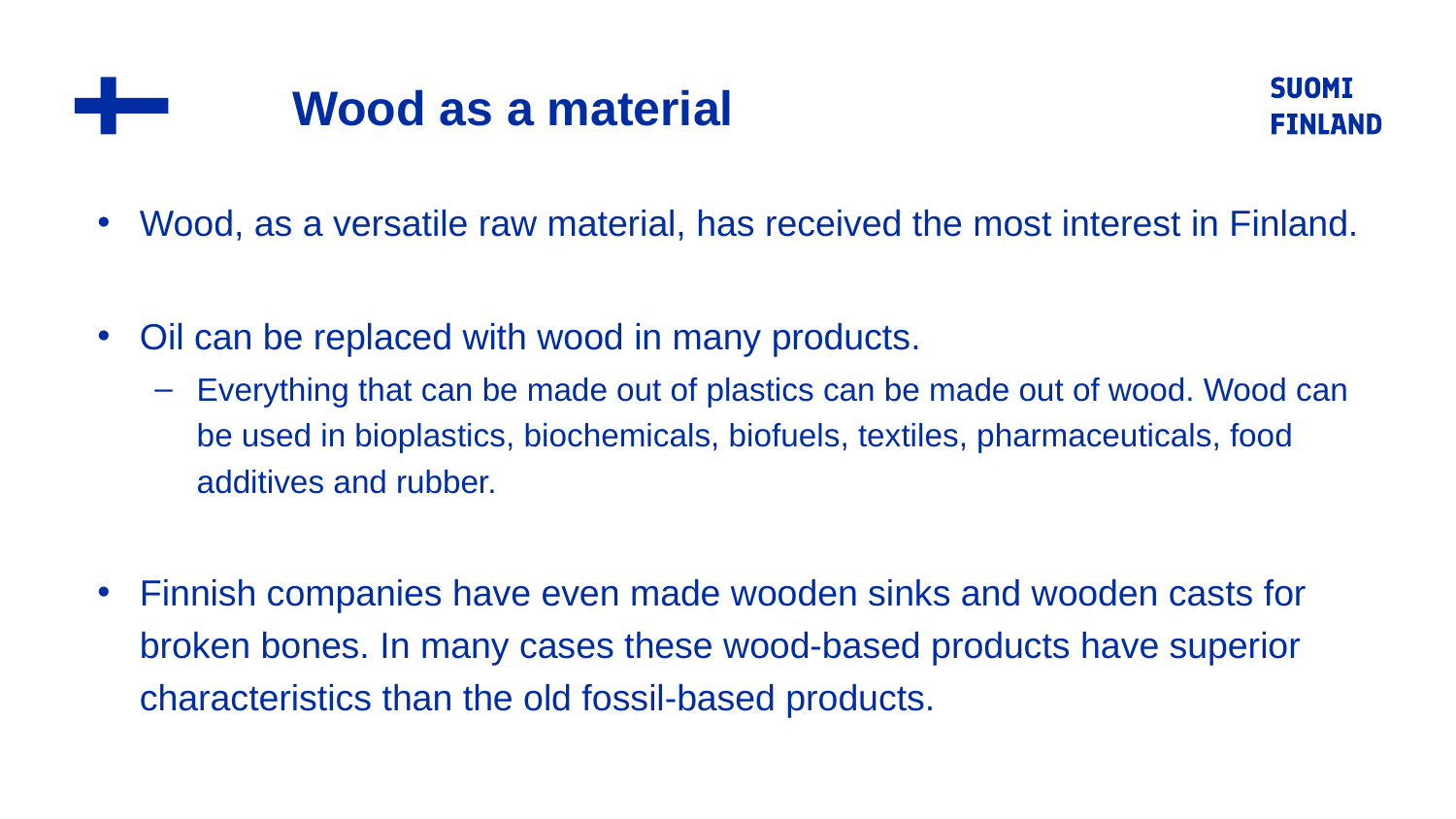

# Wood as a material
Wood, as a versatile raw material, has received the most interest in Finland.

Oil can be replaced with wood in many products.
Everything that can be made out of plastics can be made out of wood. Wood can be used in bioplastics, biochemicals, biofuels, textiles, pharmaceuticals, food additives and rubber.

Finnish companies have even made wooden sinks and wooden casts for broken bones. In many cases these wood-based products have superior characteristics than the old fossil-based products.